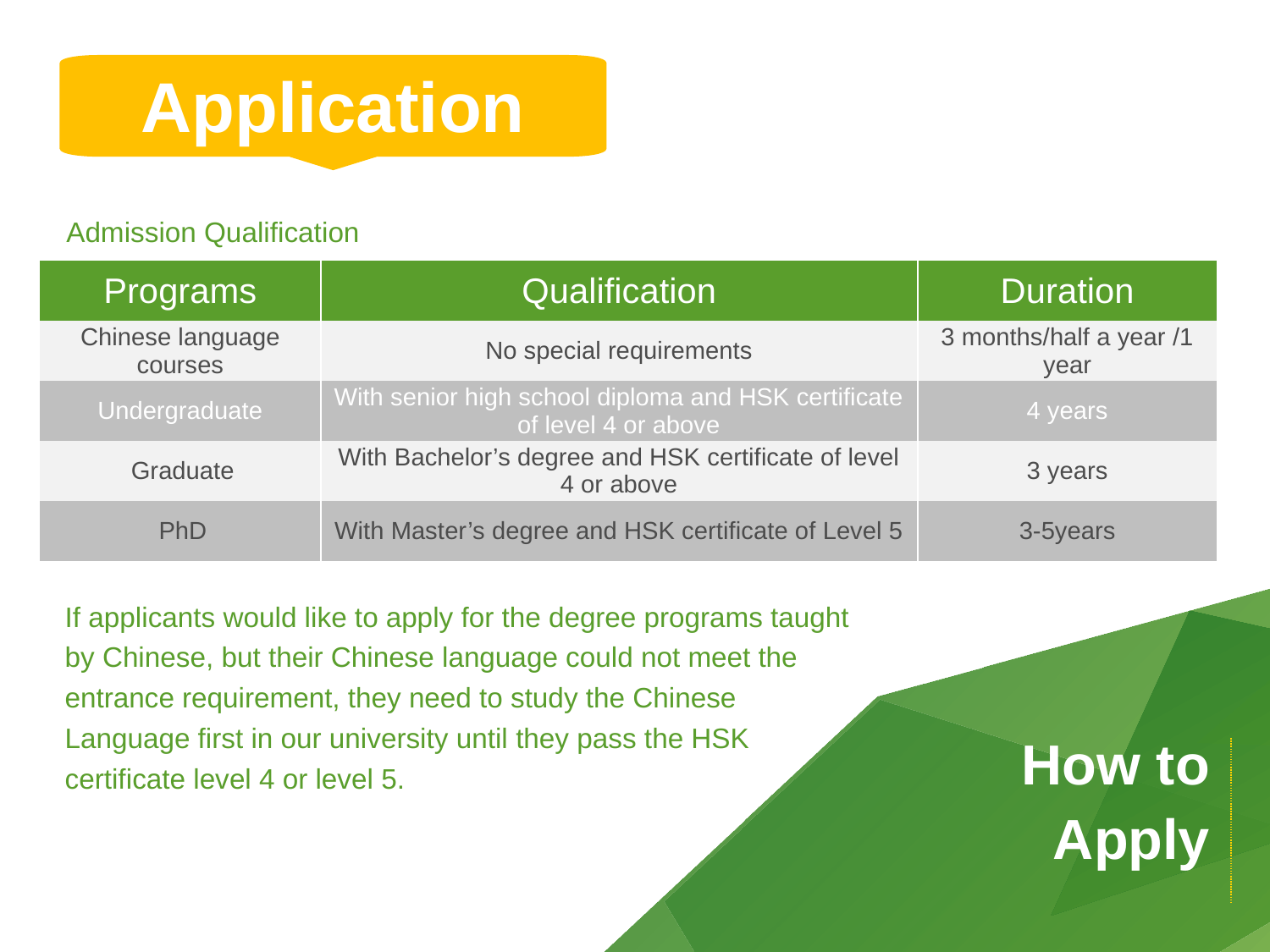

Application

Admission Qualification
| Programs | Qualification | Duration |
| --- | --- | --- |
| Chinese language courses | No special requirements | 3 months/half a year /1 year |
| Undergraduate | With senior high school diploma and HSK certificate of level 4 or above | 4 years |
| Graduate | With Bachelor’s degree and HSK certificate of level 4 or above | 3 years |
| PhD | With Master’s degree and HSK certificate of Level 5 | 3-5years |

If applicants would like to apply for the degree programs taught by Chinese, but their Chinese language could not meet the entrance requirement, they need to study the Chinese Language first in our university until they pass the HSK certificate level 4 or level 5.
How to Apply